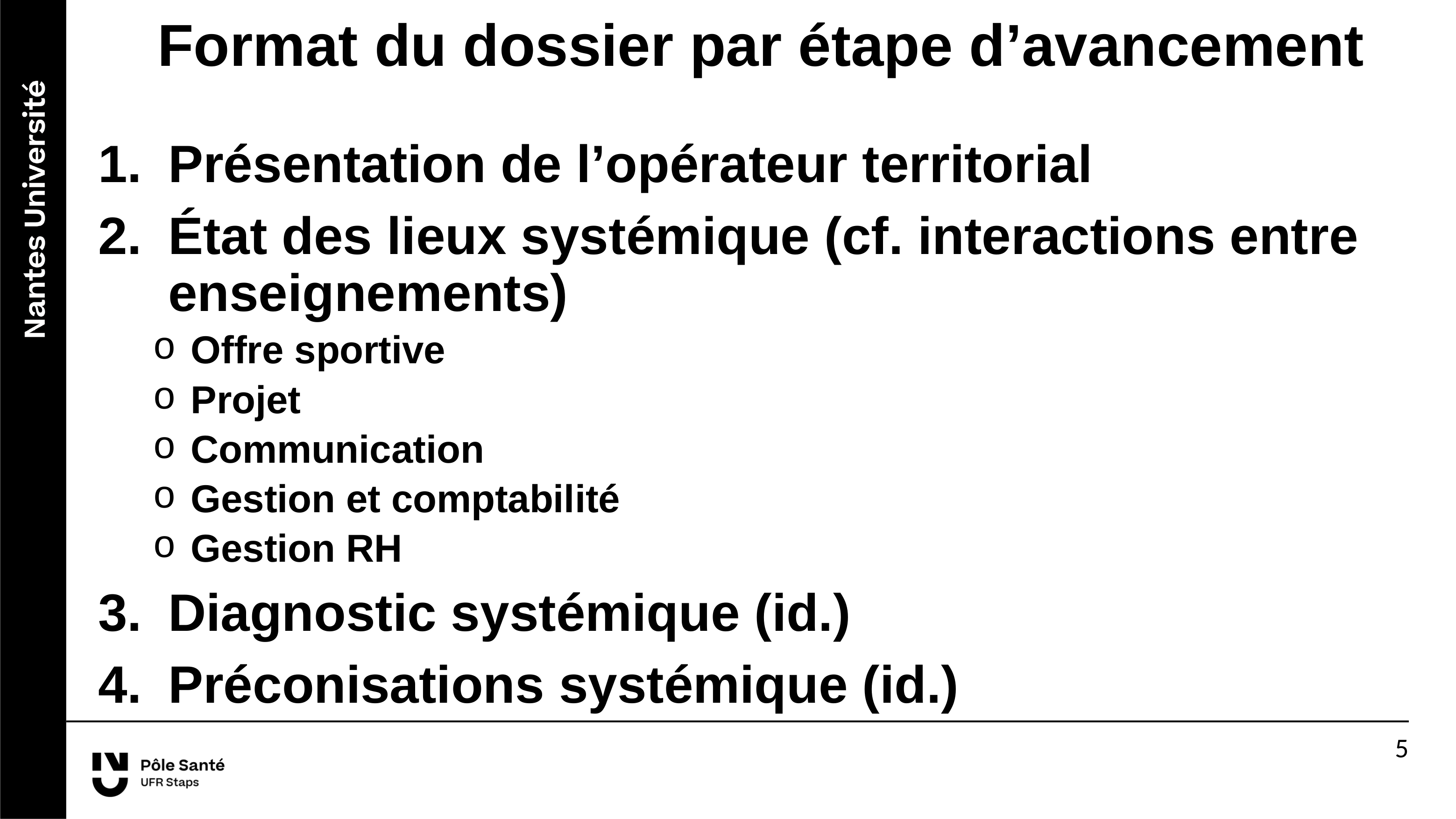

Format du dossier par étape d’avancement
Présentation de l’opérateur territorial
État des lieux systémique (cf. interactions entre enseignements)
 Offre sportive
 Projet
 Communication
 Gestion et comptabilité
 Gestion RH
Diagnostic systémique (id.)
Préconisations systémique (id.)